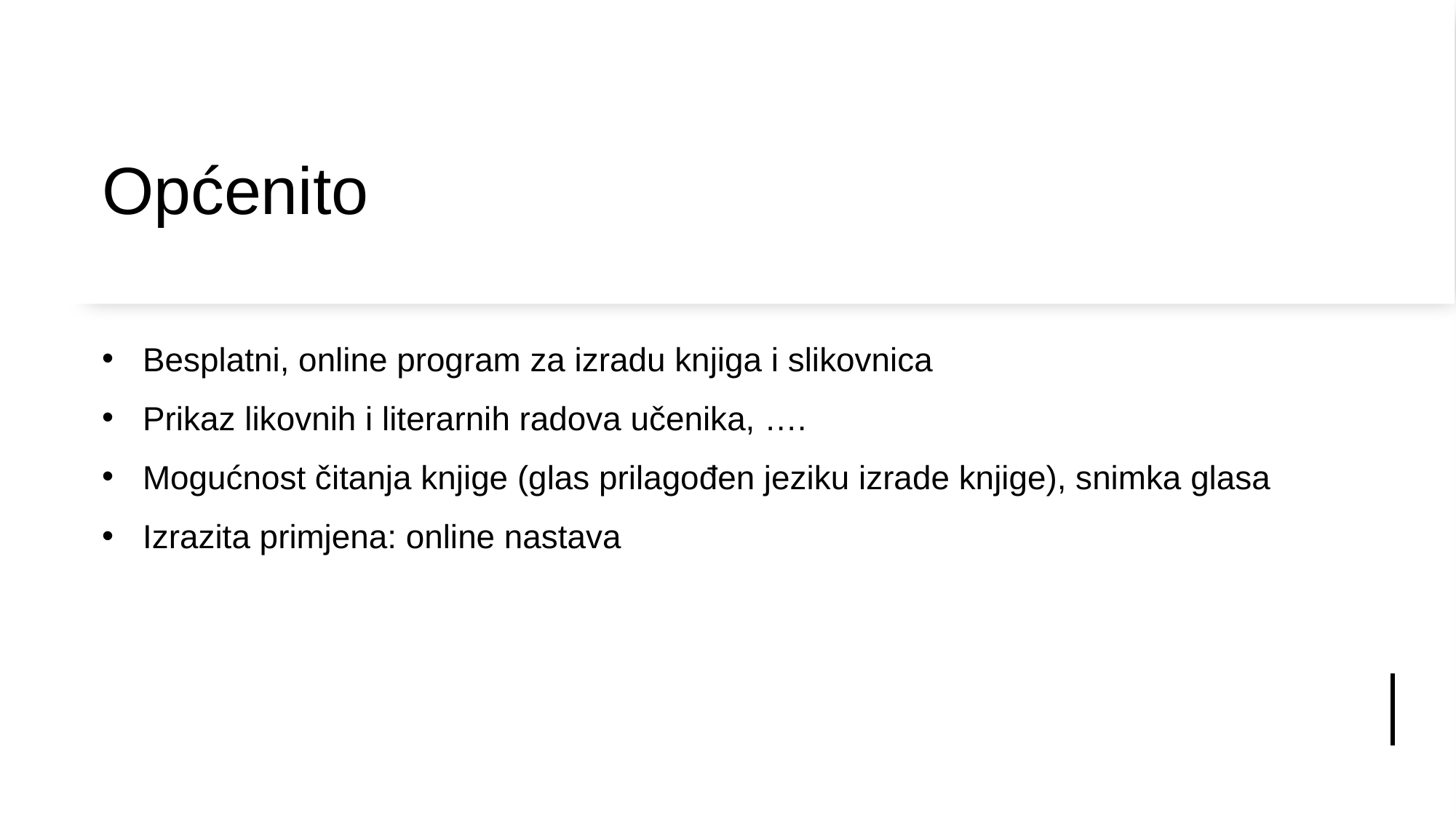

# Općenito
Besplatni, online program za izradu knjiga i slikovnica
Prikaz likovnih i literarnih radova učenika, ….
Mogućnost čitanja knjige (glas prilagođen jeziku izrade knjige), snimka glasa
Izrazita primjena: online nastava